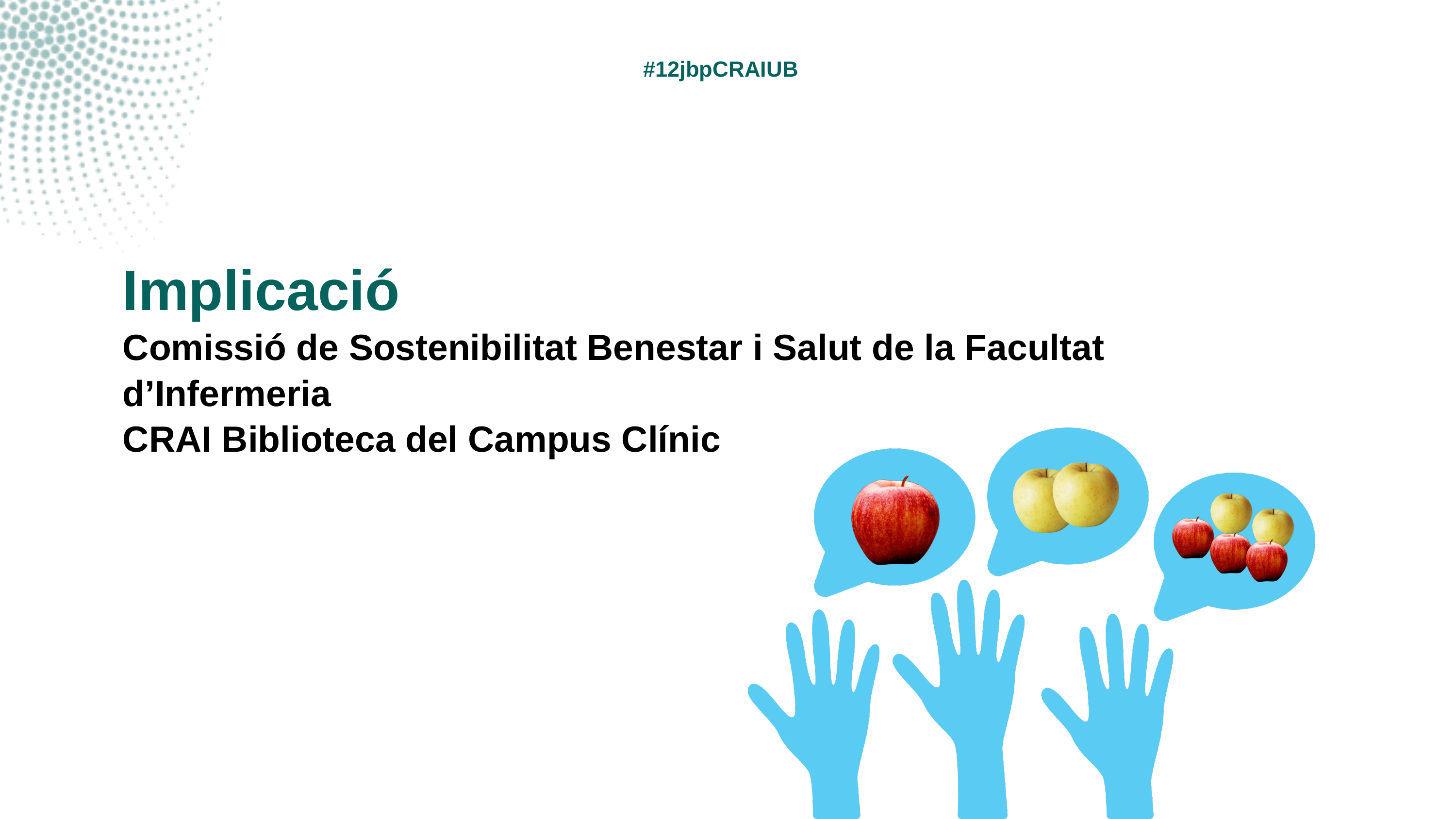

#12jbpCRAIUB
Implicació
Comissió de Sostenibilitat Benestar i Salut de la Facultat d’Infermeria
CRAI Biblioteca del Campus Clínic